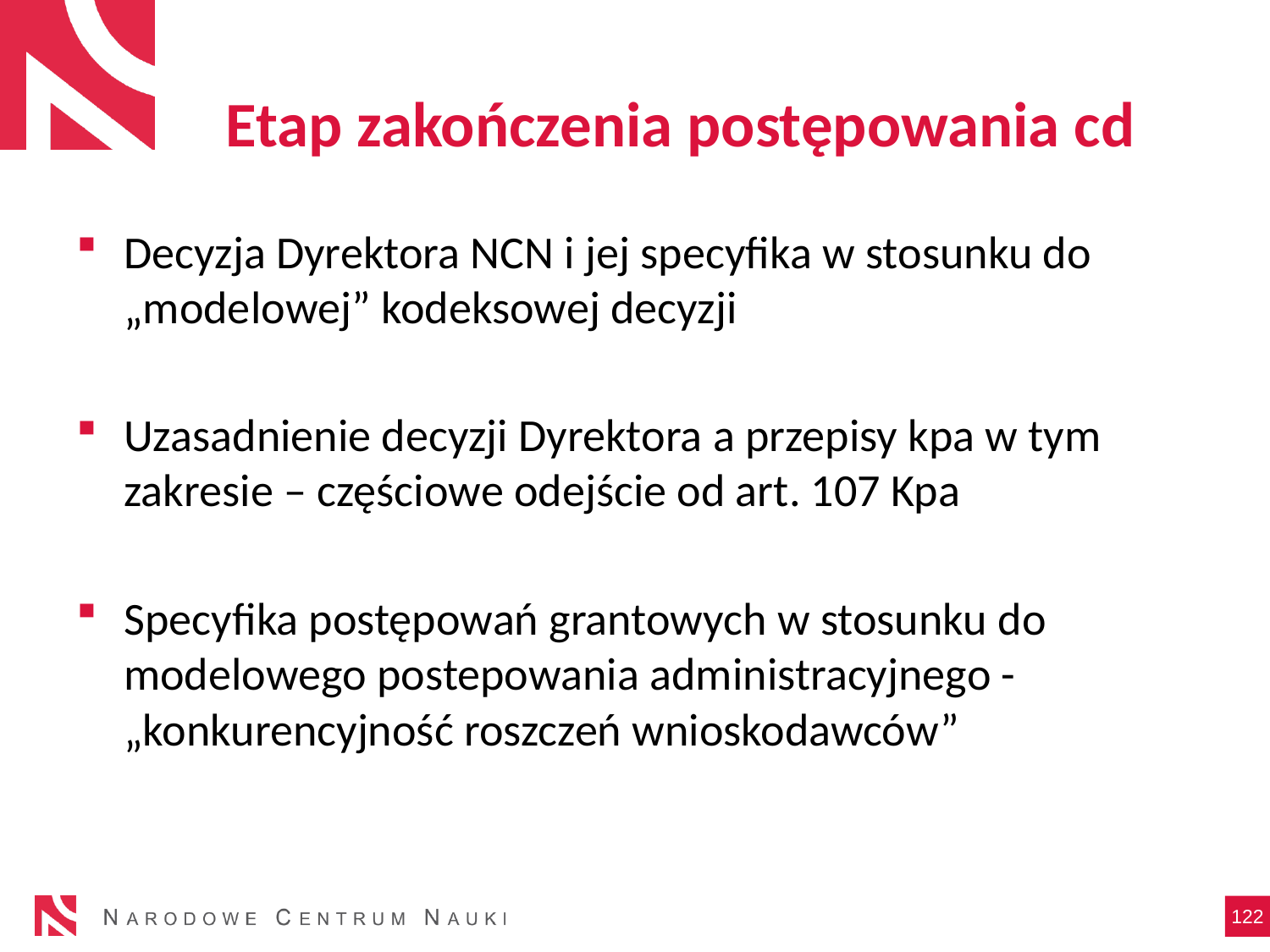

# Etap zakończenia postępowania cd
Decyzja Dyrektora NCN i jej specyfika w stosunku do „modelowej” kodeksowej decyzji

Uzasadnienie decyzji Dyrektora a przepisy kpa w tym zakresie – częściowe odejście od art. 107 Kpa

Specyfika postępowań grantowych w stosunku do modelowego postepowania administracyjnego - „konkurencyjność roszczeń wnioskodawców”

122